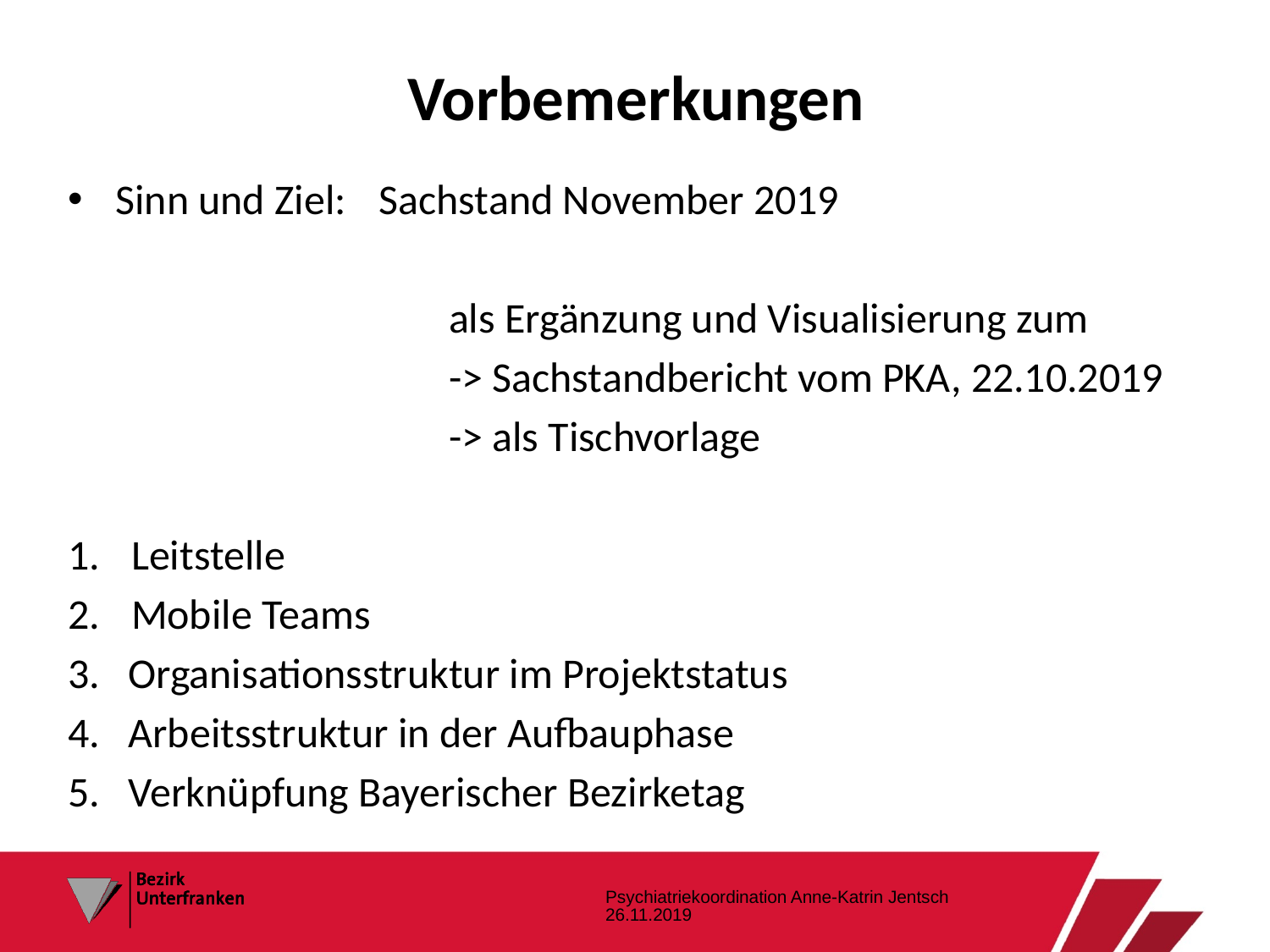

# Vorbemerkungen
Sinn und Ziel:	 Sachstand November 2019

			als Ergänzung und Visualisierung zum
			-> Sachstandbericht vom PKA, 22.10.2019
			-> als Tischvorlage

Leitstelle
Mobile Teams
3.   Organisationsstruktur im Projektstatus
4.   Arbeitsstruktur in der Aufbauphase
5.   Verknüpfung Bayerischer Bezirketag

Psychiatriekoordination Anne-Katrin Jentsch                  26.11.2019